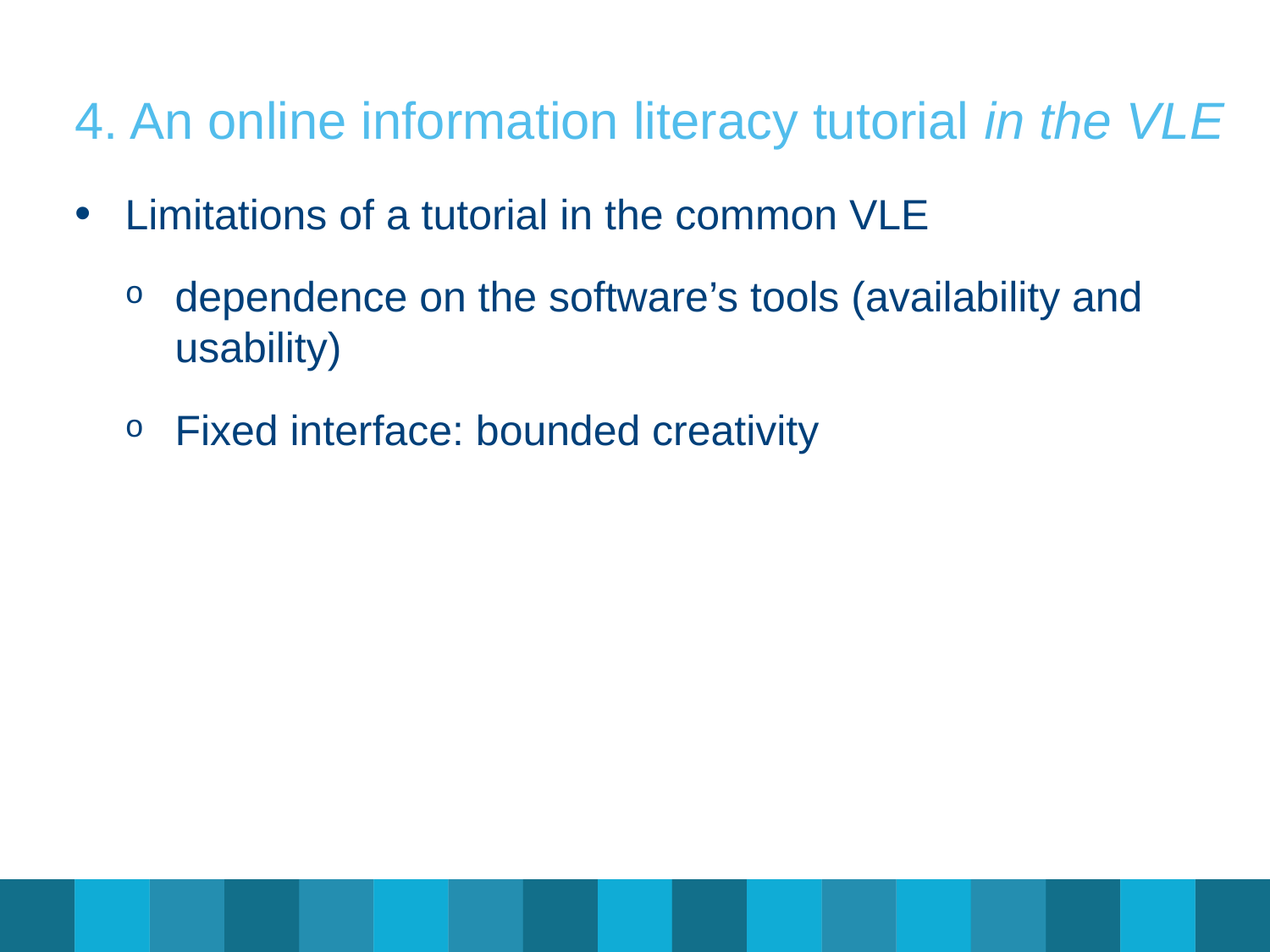

# 4. An online information literacy tutorial in the VLE
Limitations of a tutorial in the common VLE
dependence on the software’s tools (availability and usability)
Fixed interface: bounded creativity